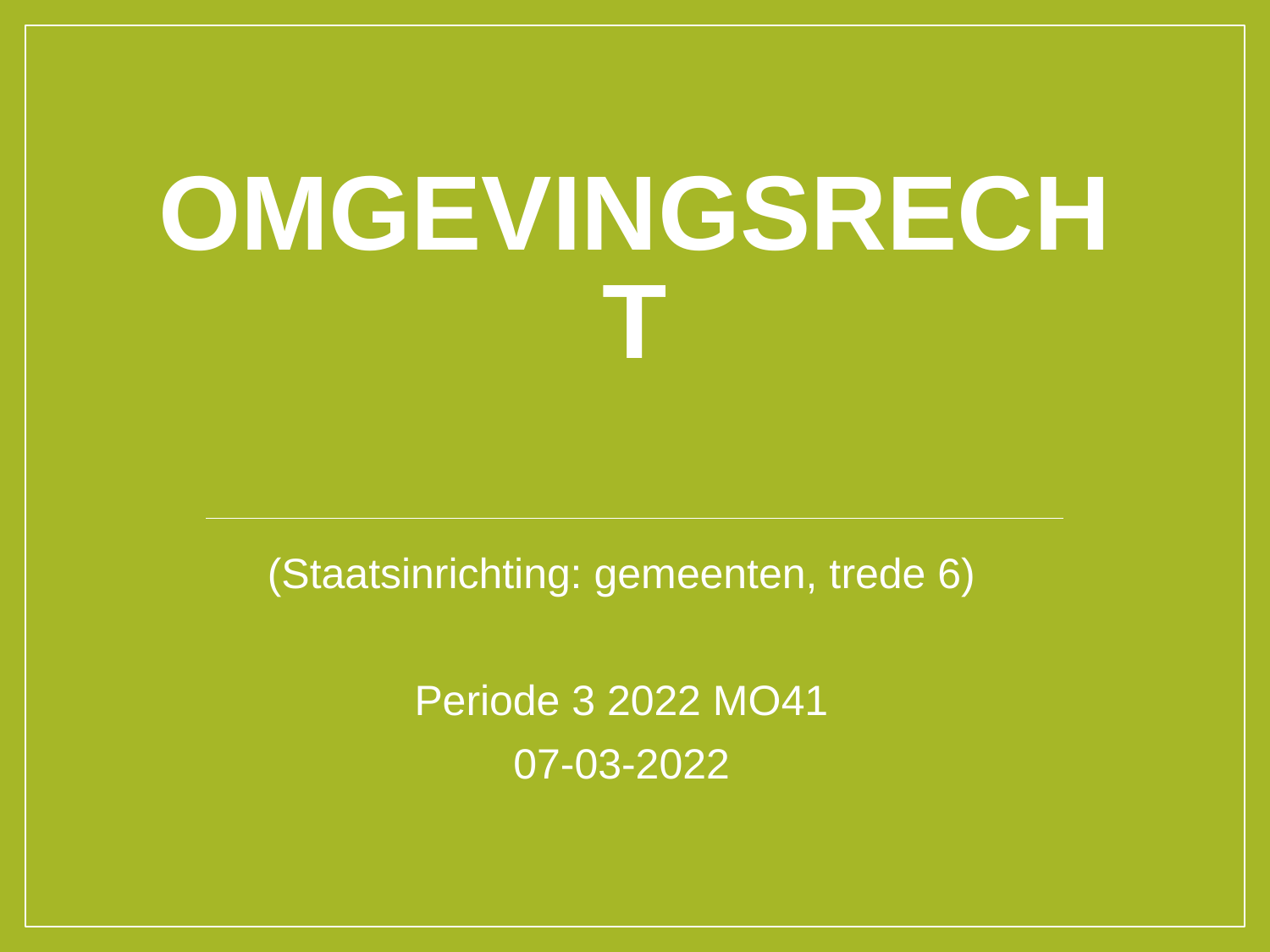

# Omgevingsrecht
(Staatsinrichting: gemeenten, trede 6)

Periode 3 2022 MO41
07-03-2022